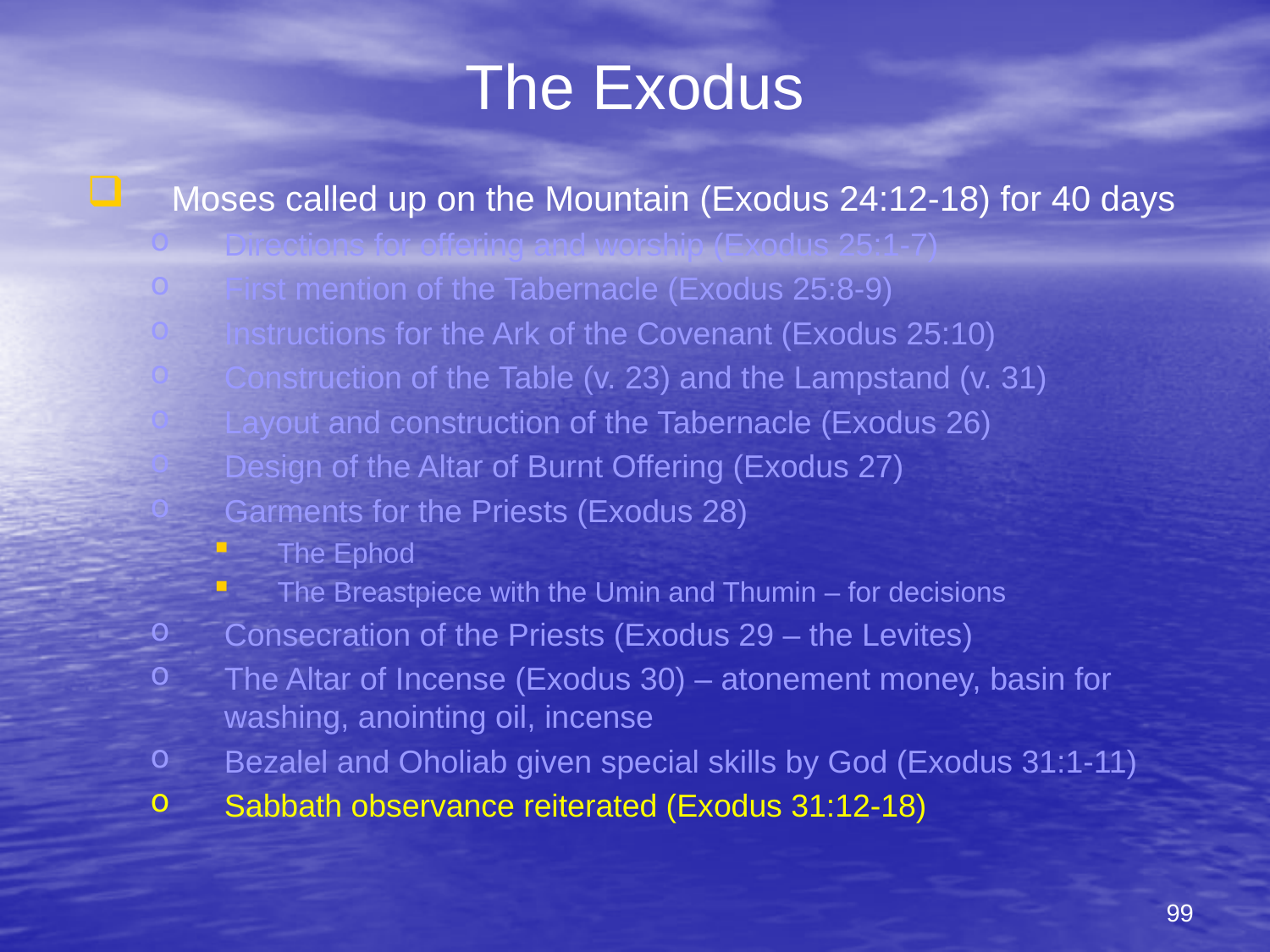

# The Exodus
Moses called up on the Mountain (Exodus 24:12-18) for 40 days
Directions for offering and worship (Exodus 25:1-7)
First mention of the Tabernacle (Exodus 25:8-9)
Instructions for the Ark of the Covenant (Exodus 25:10)
Construction of the Table (v. 23) and the Lampstand (v. 31)
Layout and construction of the Tabernacle (Exodus 26)
Design of the Altar of Burnt Offering (Exodus 27)
Garments for the Priests (Exodus 28)
The Ephod
The Breastpiece with the Umin and Thumin – for decisions
Consecration of the Priests (Exodus 29 – the Levites)
The Altar of Incense (Exodus 30) – atonement money, basin for washing, anointing oil, incense
Bezalel and Oholiab given special skills by God (Exodus 31:1-11)
Sabbath observance reiterated (Exodus 31:12-18)
99